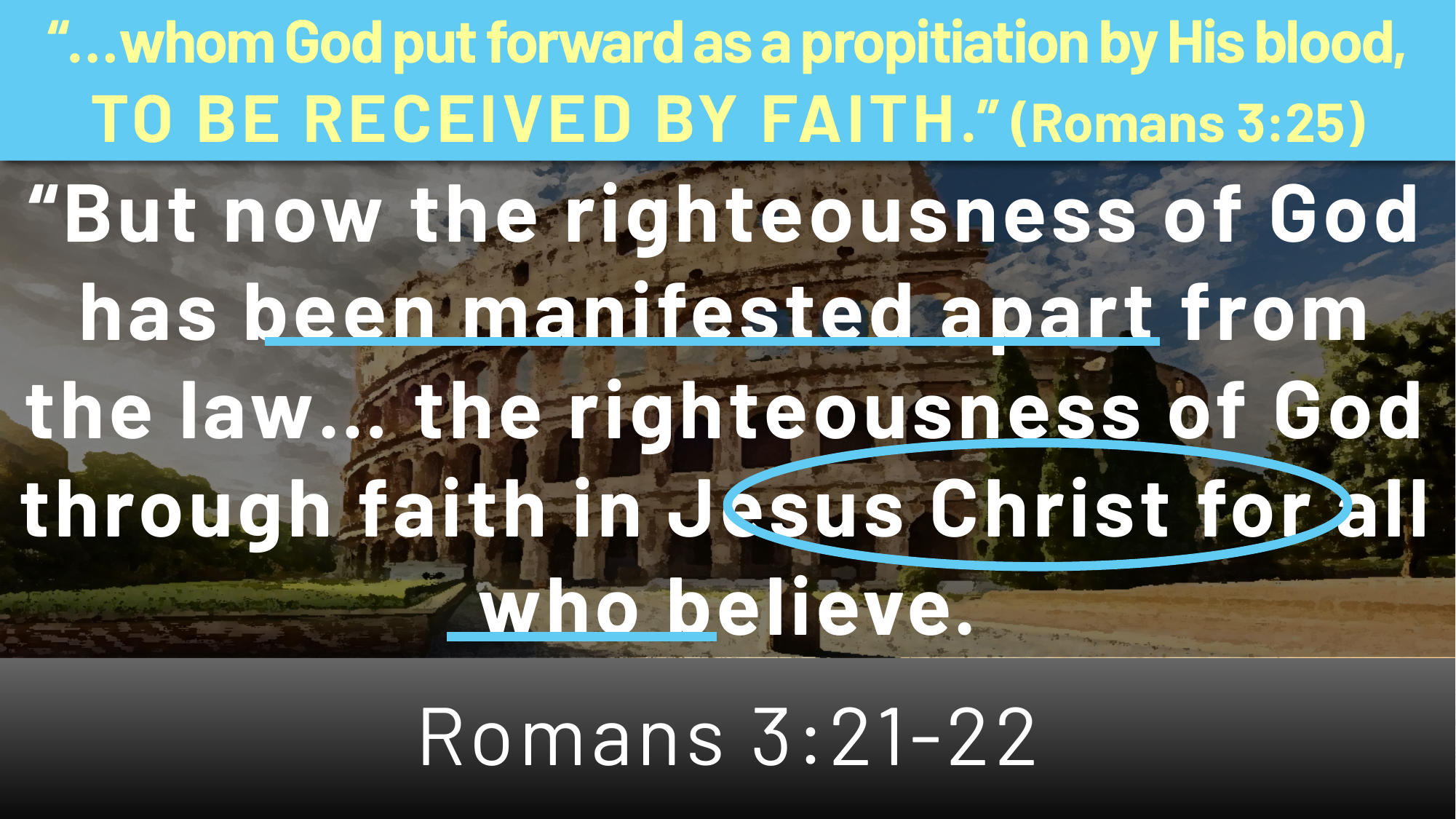

“…whom God put forward as a propitiation by His blood, to be received by faith.” (Romans 3:25)
“But now the righteousness of God has been manifested apart from the law… the righteousness of God through faith in Jesus Christ for all who believe.

Romans 3:21-22